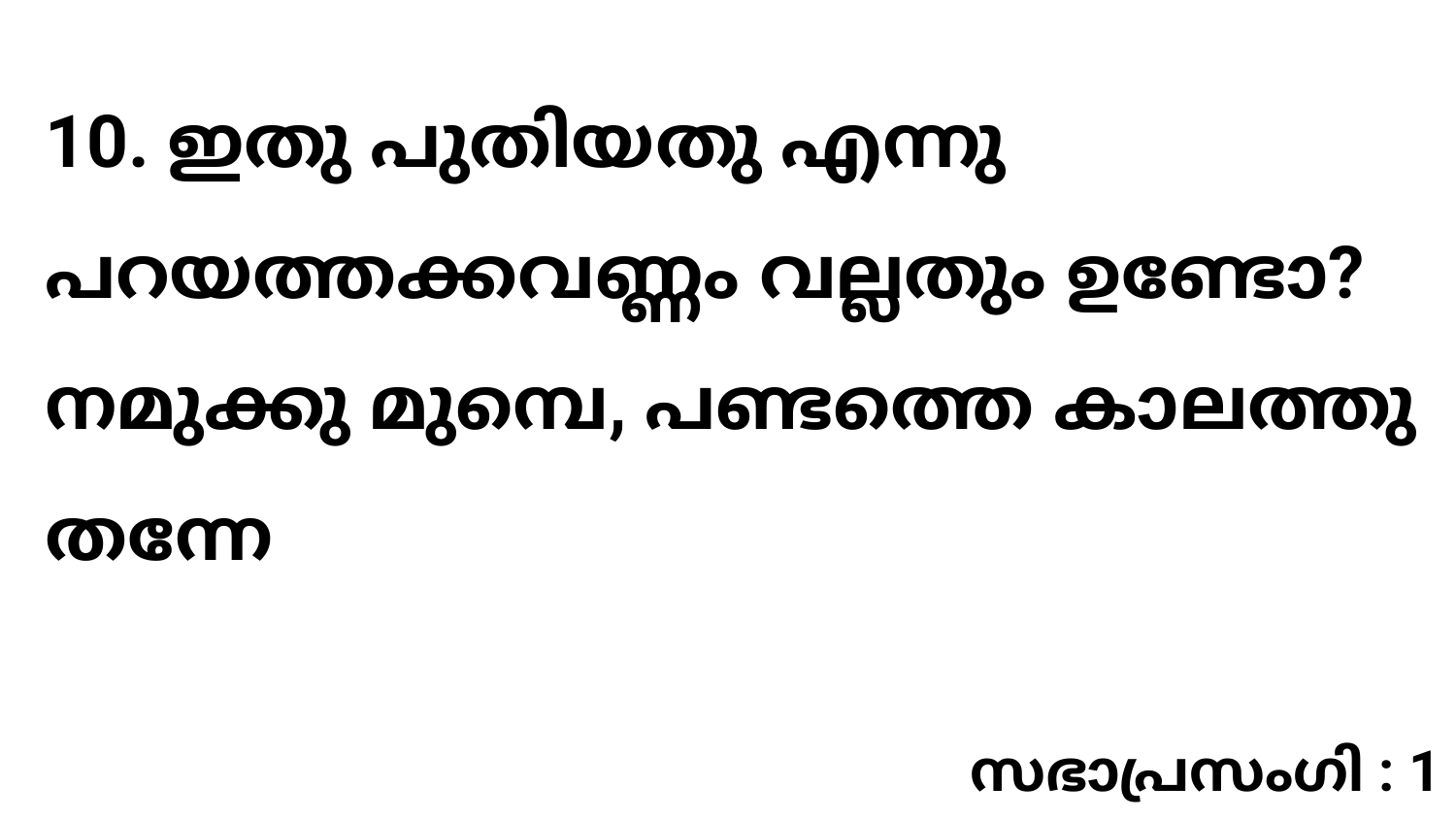

10. ഇതു പുതിയതു എന്നു പറയത്തക്കവണ്ണം വല്ലതും ഉണ്ടോ? നമുക്കു മുമ്പെ, പണ്ടത്തെ കാലത്തു തന്നേ
സഭാപ്രസംഗി : 1